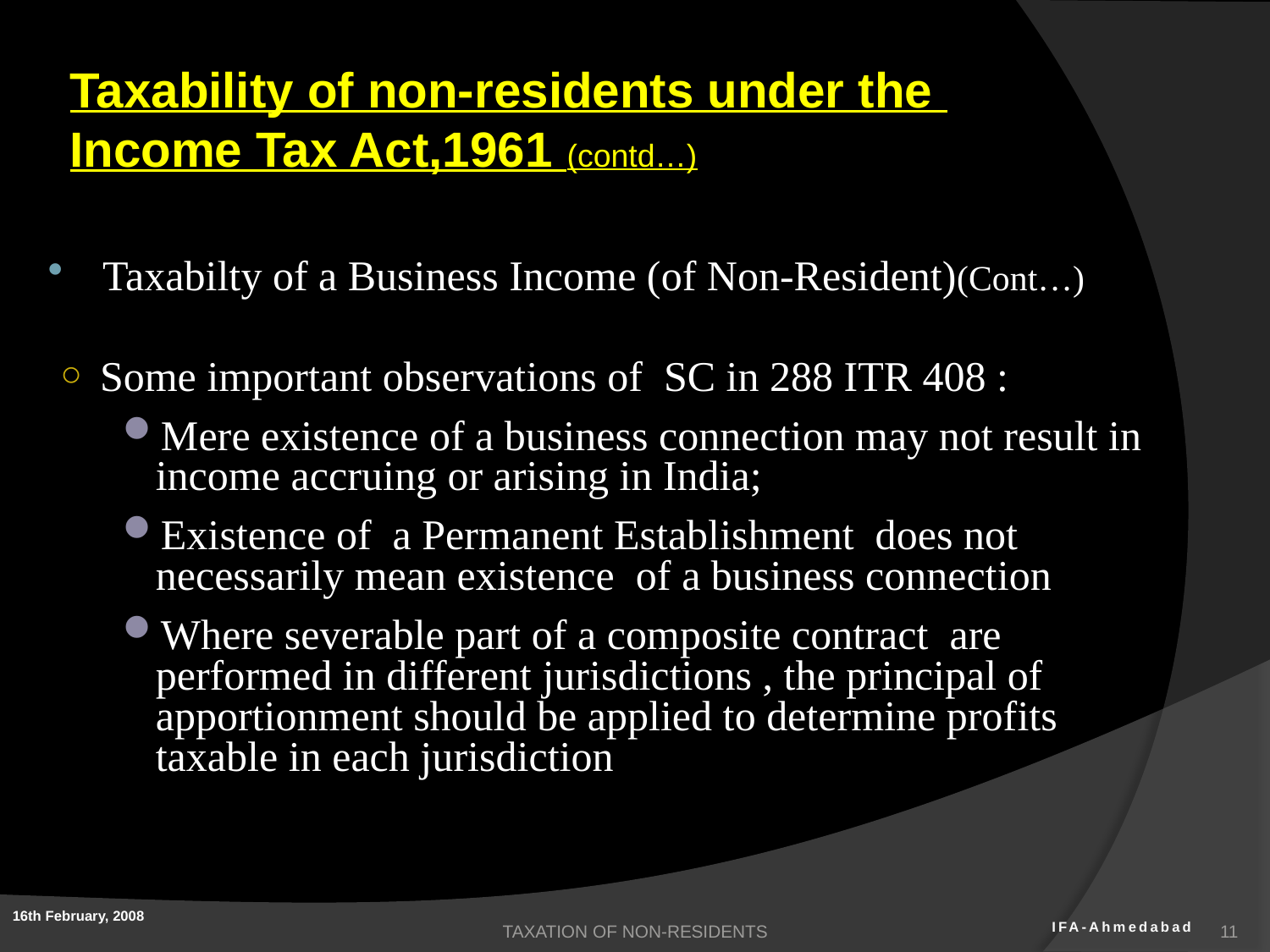

# Taxability of non-residents under the  Income Tax Act,1961 (contd…)
Taxabilty of a Business Income (of Non-Resident)(Cont…)

Some important observations of  SC in 288 ITR 408 :
Mere existence of a business connection may not result in income accruing or arising in India;
Existence of  a Permanent Establishment  does not necessarily mean existence  of a business connection
Where severable part of a composite contract  are performed in different jurisdictions , the principal of apportionment should be applied to determine profits taxable in each jurisdiction
TAXATION OF NON-RESIDENTS
11
16th February, 2008
IFA-Ahmedabad